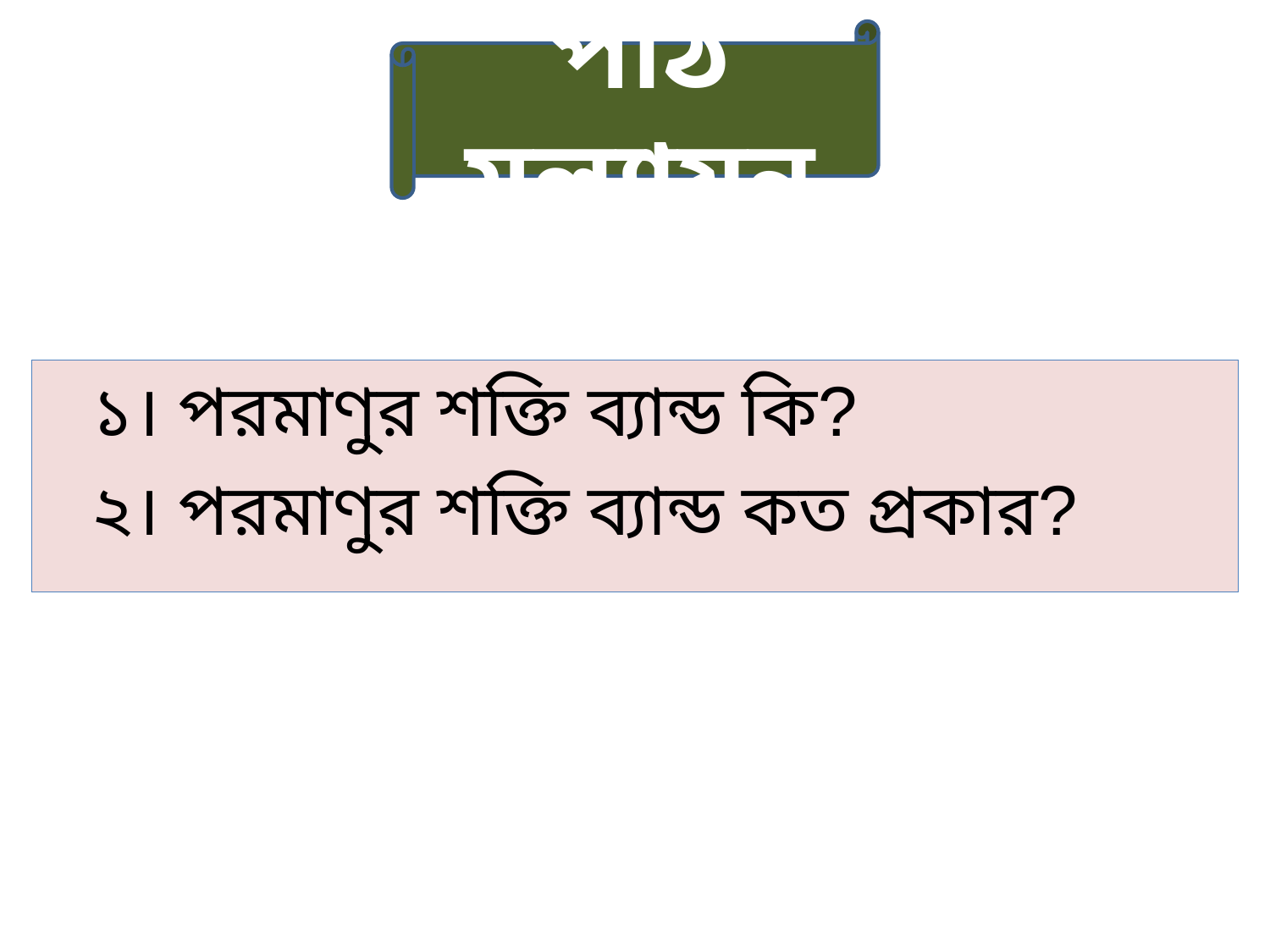

পাঠ মূল্যায়ন
১। পরমাণুর শক্তি ব্যান্ড কি?
২। পরমাণুর শক্তি ব্যান্ড কত প্রকার?